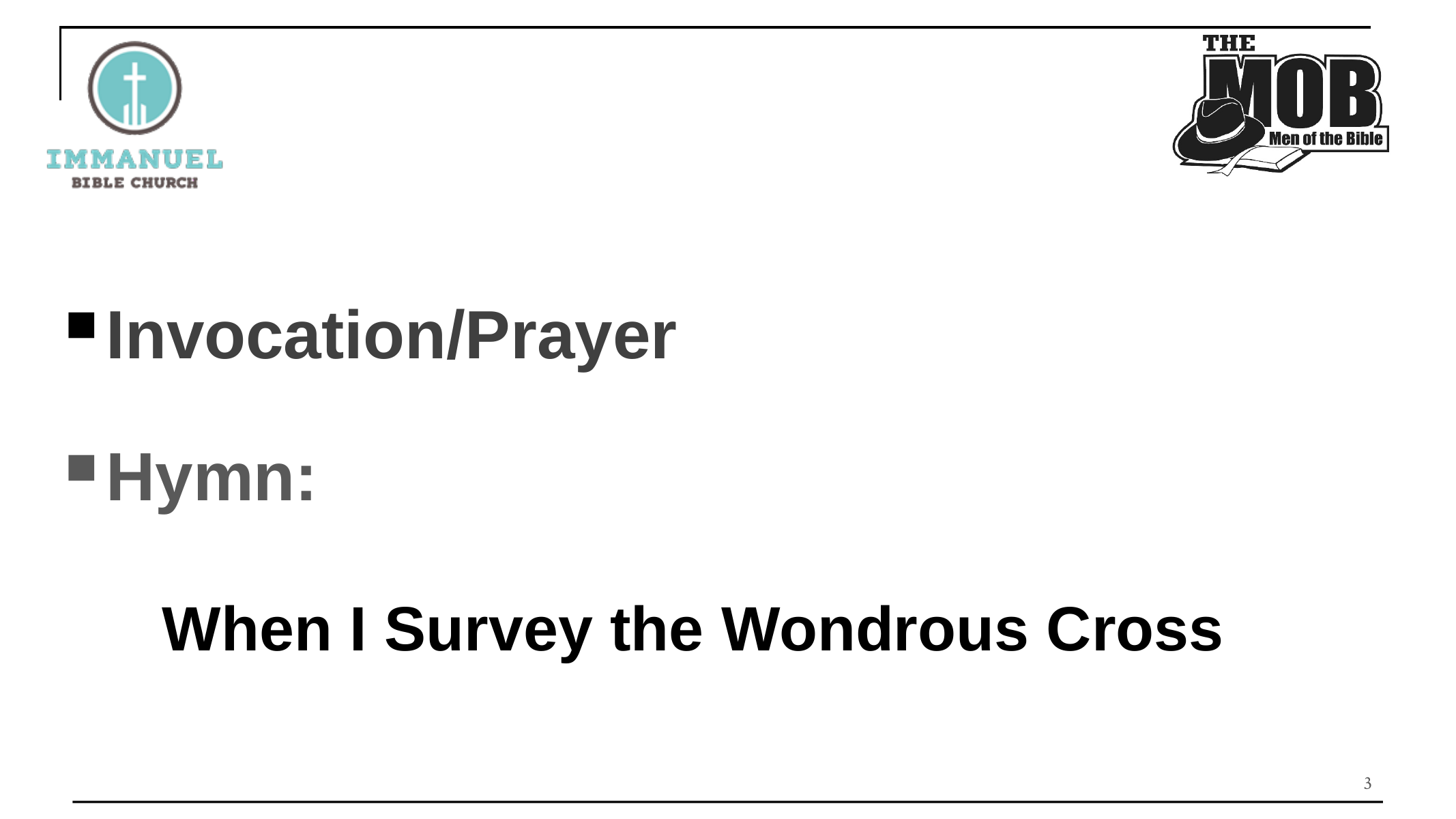

Invocation/Prayer

Hymn:

When I Survey the Wondrous Cross
3